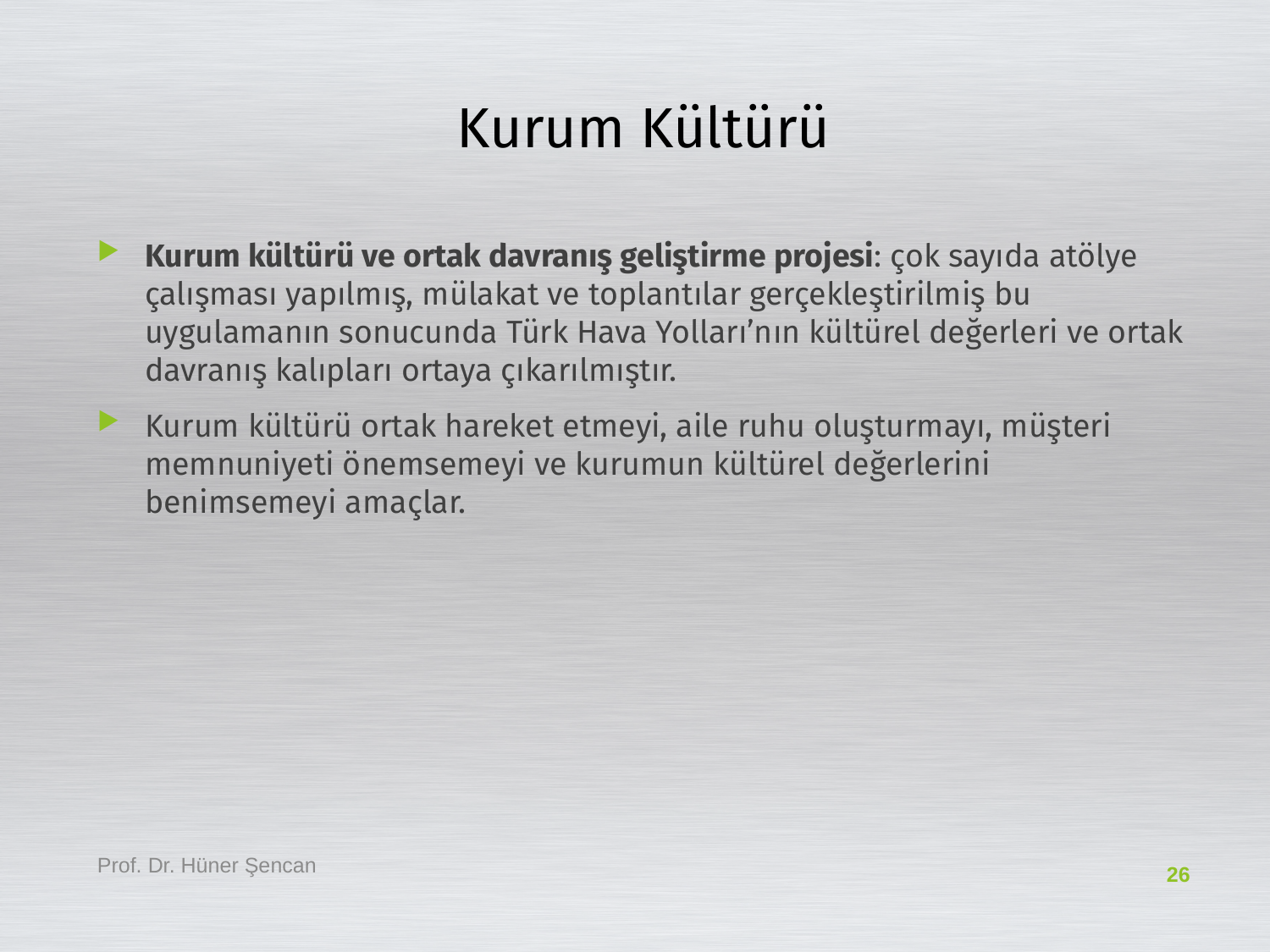

# Kurum Kültürü
Kurum kültürü ve ortak davranış geliştirme projesi: çok sayıda atölye çalışması yapılmış, mülakat ve toplantılar gerçekleştirilmiş bu uygulamanın sonucunda Türk Hava Yolları’nın kültürel değerleri ve ortak davranış kalıpları ortaya çıkarılmıştır.
Kurum kültürü ortak hareket etmeyi, aile ruhu oluşturmayı, müşteri memnuniyeti önemsemeyi ve kurumun kültürel değerlerini benimsemeyi amaçlar.
Prof. Dr. Hüner Şencan
26